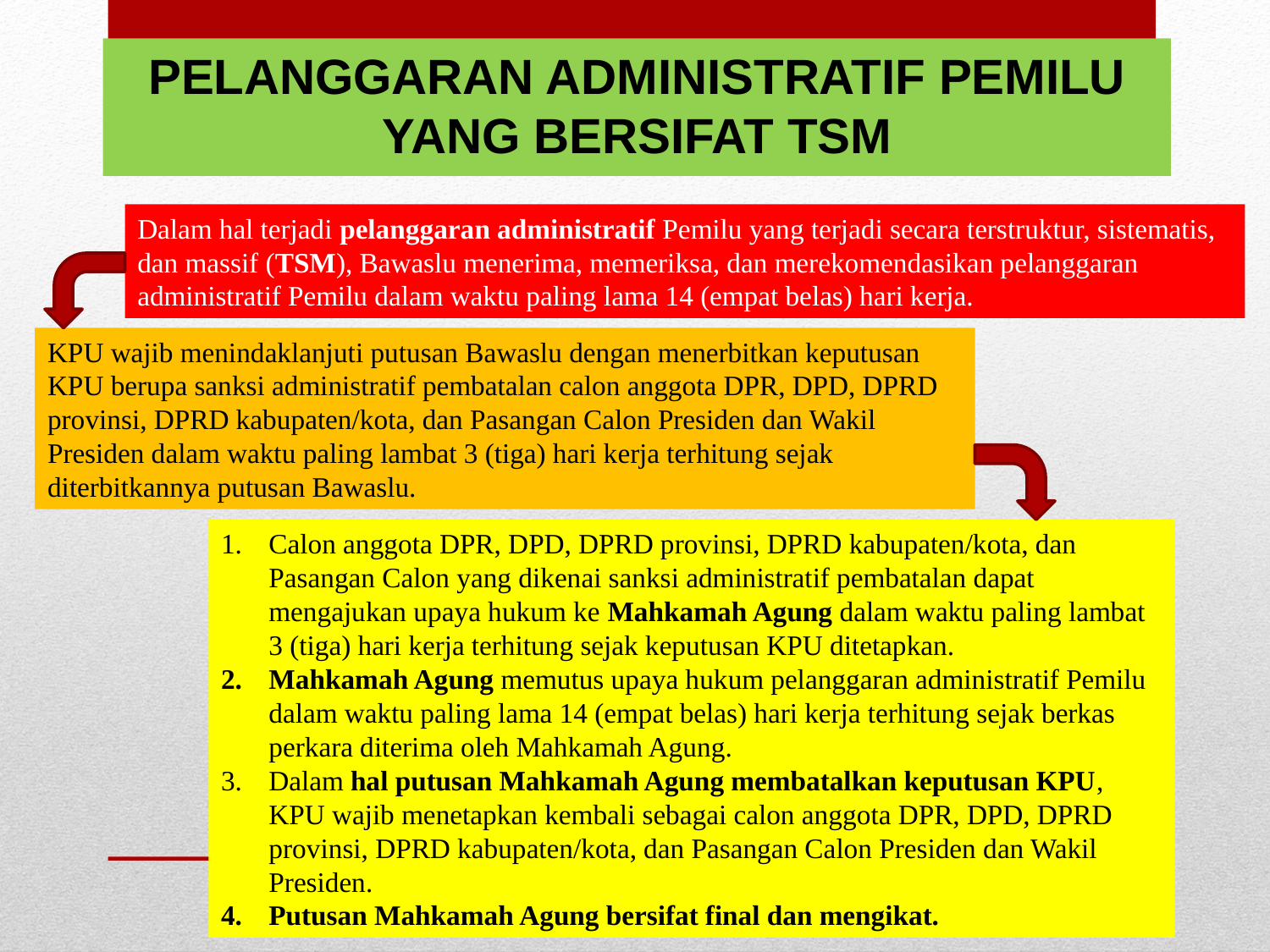

PELANGGARAN ADMINISTRATIF PEMILU YANG BERSIFAT TSM
Dalam hal terjadi pelanggaran administratif Pemilu yang terjadi secara terstruktur, sistematis, dan massif (TSM), Bawaslu menerima, memeriksa, dan merekomendasikan pelanggaran administratif Pemilu dalam waktu paling lama 14 (empat belas) hari kerja.

KPU wajib menindaklanjuti putusan Bawaslu dengan menerbitkan keputusan KPU berupa sanksi administratif pembatalan calon anggota DPR, DPD, DPRD provinsi, DPRD kabupaten/kota, dan Pasangan Calon Presiden dan Wakil Presiden dalam waktu paling lambat 3 (tiga) hari kerja terhitung sejak diterbitkannya putusan Bawaslu.

Calon anggota DPR, DPD, DPRD provinsi, DPRD kabupaten/kota, dan Pasangan Calon yang dikenai sanksi administratif pembatalan dapat mengajukan upaya hukum ke Mahkamah Agung dalam waktu paling lambat 3 (tiga) hari kerja terhitung sejak keputusan KPU ditetapkan.
Mahkamah Agung memutus upaya hukum pelanggaran administratif Pemilu dalam waktu paling lama 14 (empat belas) hari kerja terhitung sejak berkas perkara diterima oleh Mahkamah Agung.
Dalam hal putusan Mahkamah Agung membatalkan keputusan KPU, KPU wajib menetapkan kembali sebagai calon anggota DPR, DPD, DPRD provinsi, DPRD kabupaten/kota, dan Pasangan Calon Presiden dan Wakil Presiden.
Putusan Mahkamah Agung bersifat final dan mengikat.